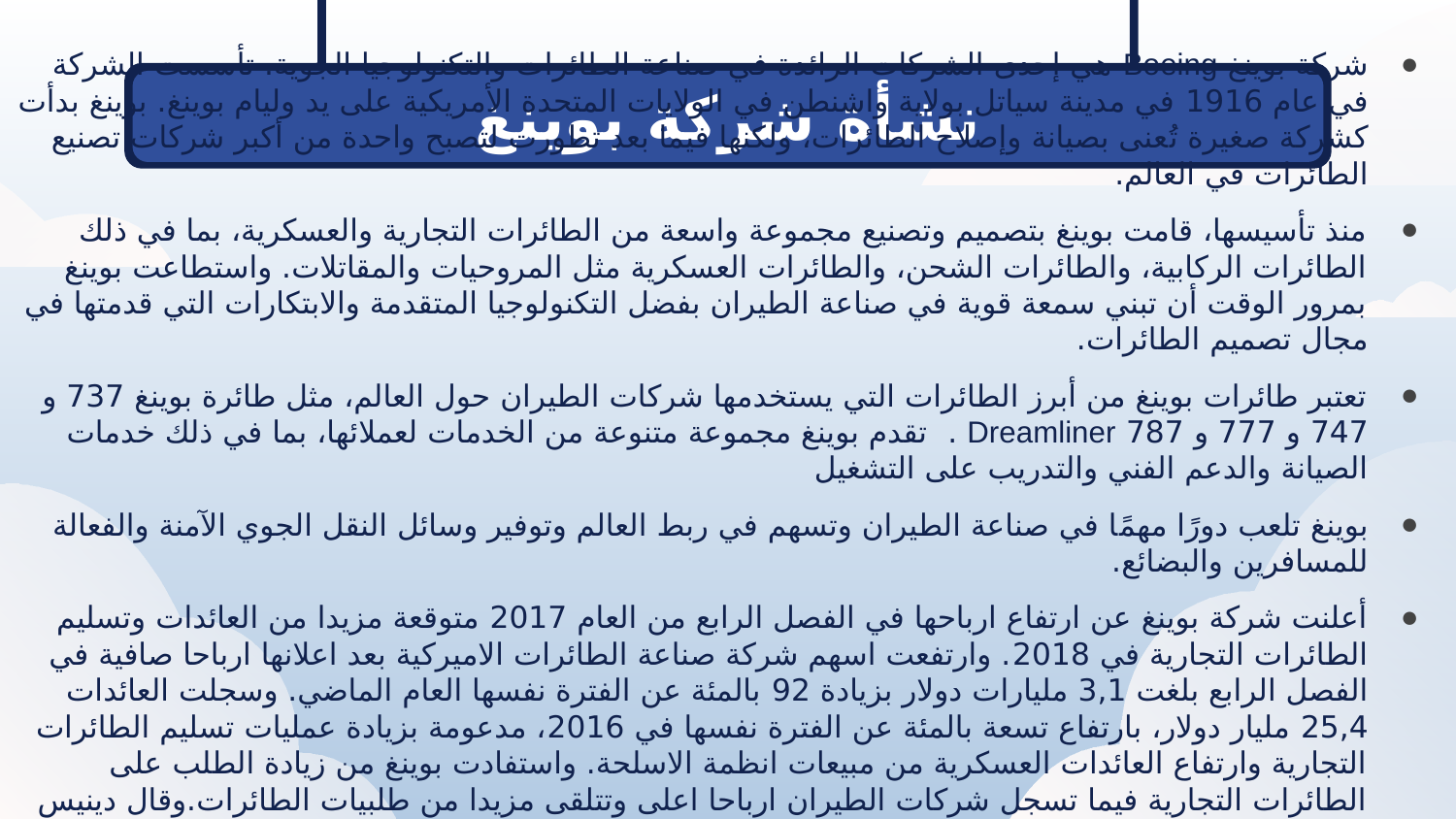

# نشأة شركة بوينغ
شركة بوينغ Boeing هي إحدى الشركات الرائدة في صناعة الطائرات والتكنولوجيا الجوية. تأسست الشركة في عام 1916 في مدينة سياتل بولاية واشنطن في الولايات المتحدة الأمريكية على يد وليام بوينغ. بوينغ بدأت كشركة صغيرة تُعنى بصيانة وإصلاح الطائرات، ولكنها فيما بعد تطورت لتصبح واحدة من أكبر شركات تصنيع الطائرات في العالم.
منذ تأسيسها، قامت بوينغ بتصميم وتصنيع مجموعة واسعة من الطائرات التجارية والعسكرية، بما في ذلك الطائرات الركابية، والطائرات الشحن، والطائرات العسكرية مثل المروحيات والمقاتلات. واستطاعت بوينغ بمرور الوقت أن تبني سمعة قوية في صناعة الطيران بفضل التكنولوجيا المتقدمة والابتكارات التي قدمتها في مجال تصميم الطائرات.
تعتبر طائرات بوينغ من أبرز الطائرات التي يستخدمها شركات الطيران حول العالم، مثل طائرة بوينغ 737 و 747 و 777 و 787 Dreamliner .  تقدم بوينغ مجموعة متنوعة من الخدمات لعملائها، بما في ذلك خدمات الصيانة والدعم الفني والتدريب على التشغيل
بوينغ تلعب دورًا مهمًا في صناعة الطيران وتسهم في ربط العالم وتوفير وسائل النقل الجوي الآمنة والفعالة للمسافرين والبضائع.
أعلنت شركة بوينغ عن ارتفاع ارباحها في الفصل الرابع من العام 2017 متوقعة مزيدا من العائدات وتسليم الطائرات التجارية في 2018. وارتفعت اسهم شركة صناعة الطائرات الاميركية بعد اعلانها ارباحا صافية في الفصل الرابع بلغت 3,1 مليارات دولار بزيادة 92 بالمئة عن الفترة نفسها العام الماضي. وسجلت العائدات 25,4 مليار دولار، بارتفاع تسعة بالمئة عن الفترة نفسها في 2016، مدعومة بزيادة عمليات تسليم الطائرات التجارية وارتفاع العائدات العسكرية من مبيعات انظمة الاسلحة. واستفادت بوينغ من زيادة الطلب على الطائرات التجارية فيما تسجل شركات الطيران ارباحا اعلى وتتلقى مزيدا من طلبيات الطائرات.وقال دينيس مولنبيرغ الرئيس التنفيذي لبوينغ "في مختلف اقسام بوينغ حققت فرقنا سنة قياسية من الاداء المالي والعمليات مع تركيزها على تنفيذ برامج الانتاج في شكل منضبط والتطوير وزيادة الخدمات وايصال الفائدة للزبائن.